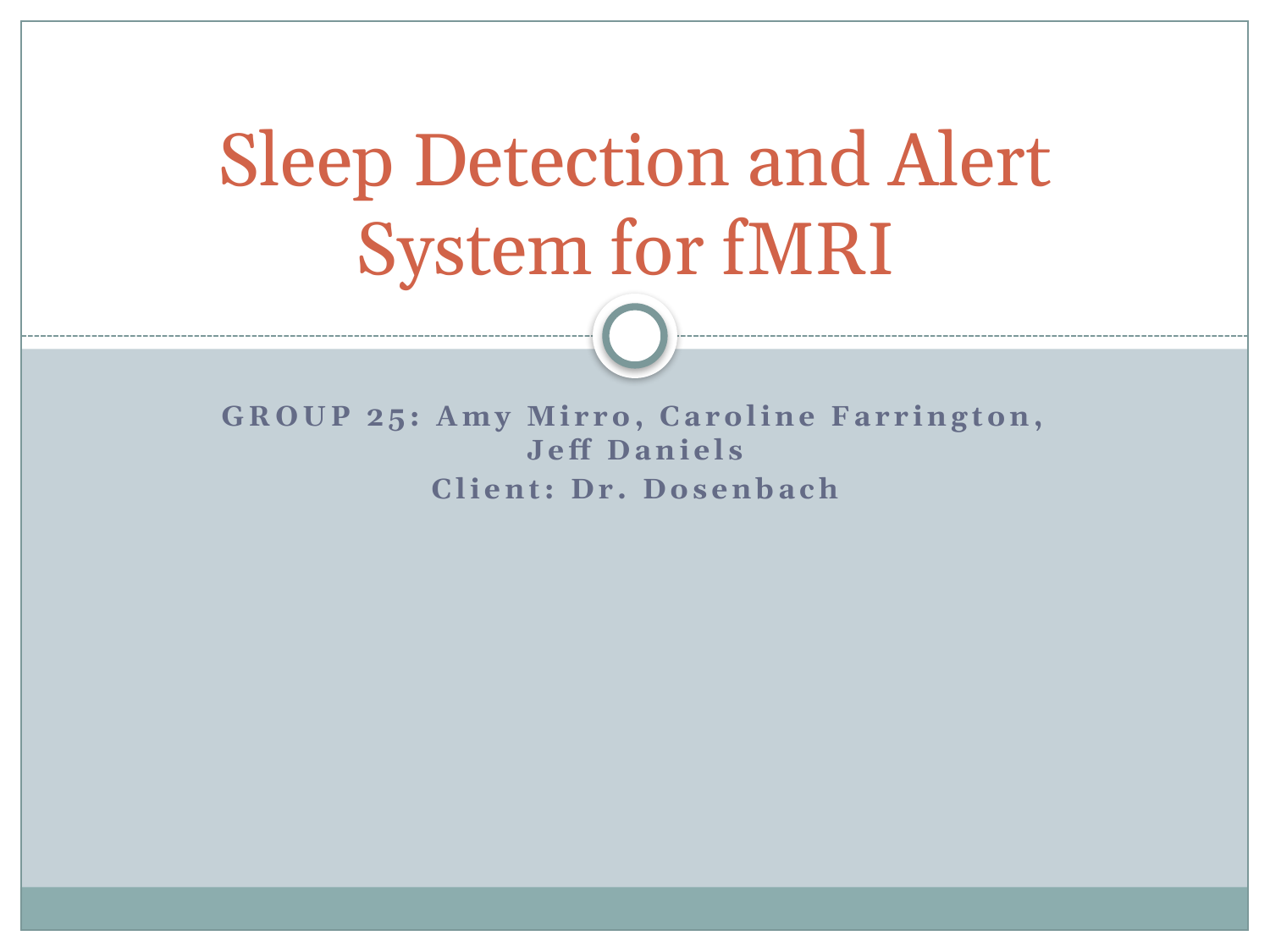

# Sleep Detection and Alert System for fMRI
Group 25: Amy Mirro, Caroline Farrington, Jeff Daniels
Client: Dr. Dosenbach